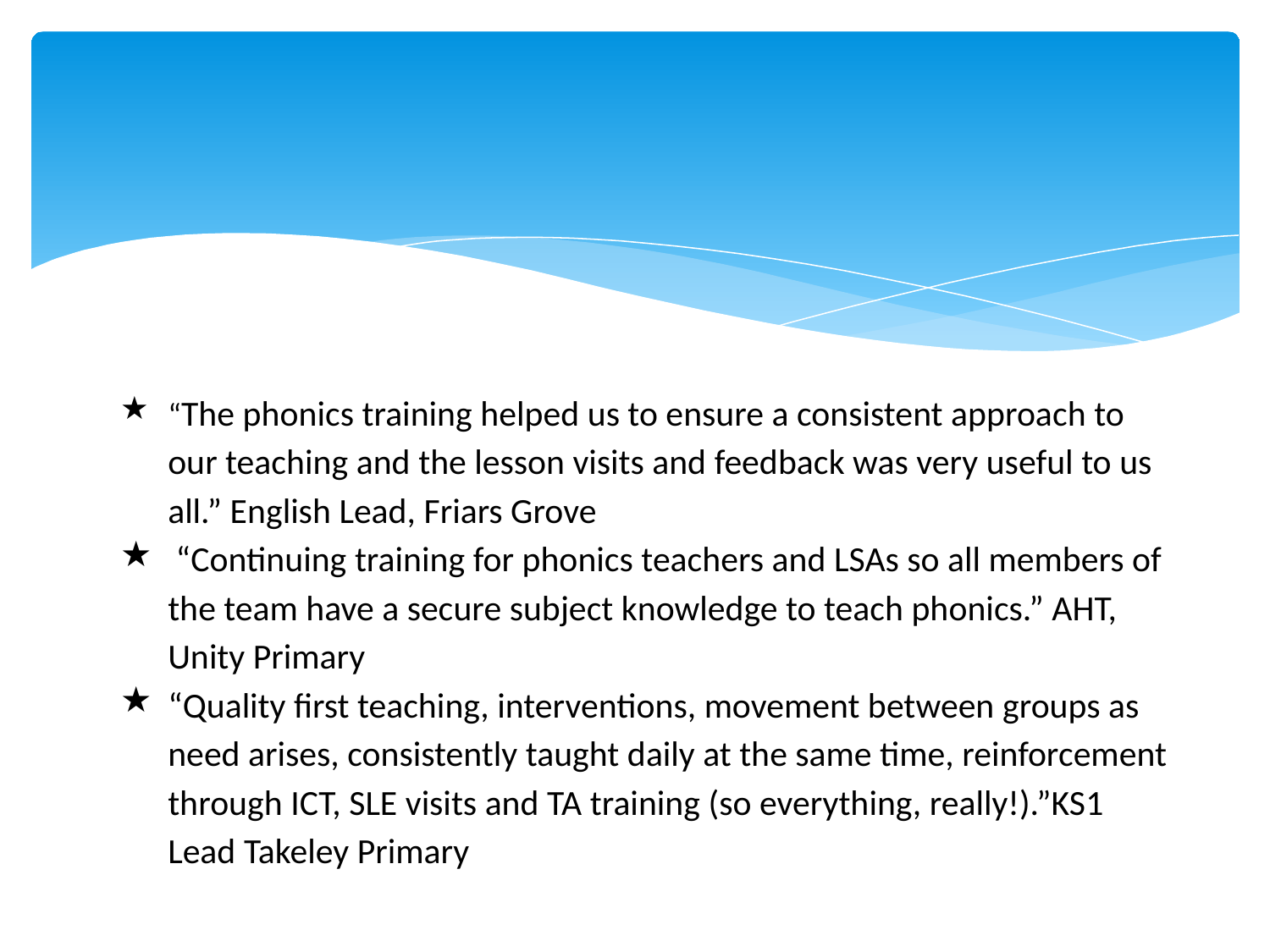

“The phonics training helped us to ensure a consistent approach to our teaching and the lesson visits and feedback was very useful to us all.” English Lead, Friars Grove
 “Continuing training for phonics teachers and LSAs so all members of the team have a secure subject knowledge to teach phonics.” AHT, Unity Primary
“Quality first teaching, interventions, movement between groups as need arises, consistently taught daily at the same time, reinforcement through ICT, SLE visits and TA training (so everything, really!).”KS1 Lead Takeley Primary